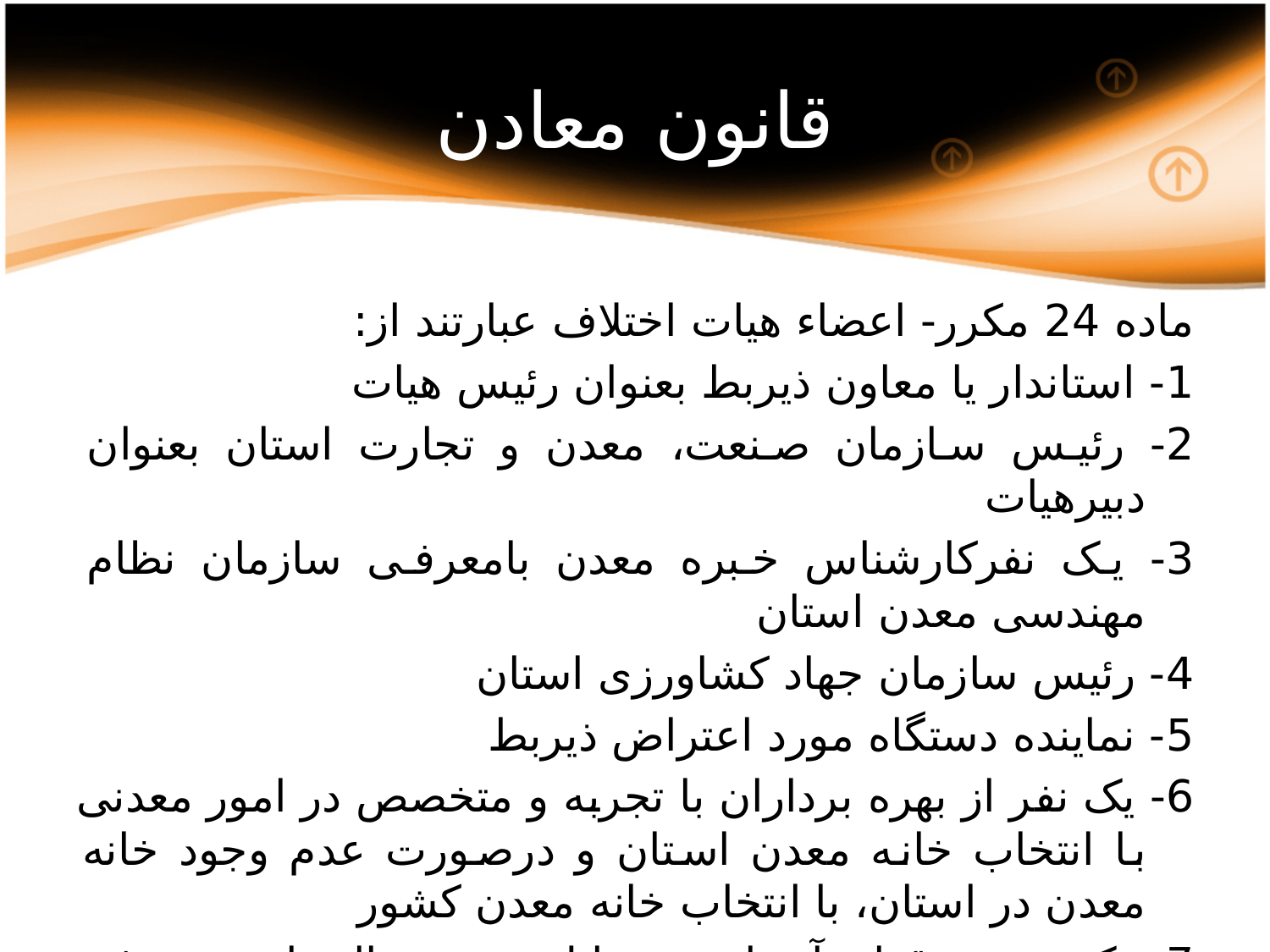

# قانون معادن
ماده 24 مکرر- اعضاء هیات اختلاف عبارتند از:
1- استاندار یا معاون ذیربط بعنوان رئیس هیات
2- رئیس سازمان صنعت، ‌معدن و تجارت استان بعنوان دبیرهیات
3- یک نفرکارشناس خبره معدن بامعرفی سازمان نظام مهندسی معدن استان
4- رئیس سازمان جهاد کشاورزی استان
5- نماینده دستگاه مورد اعتراض ذیربط
6- یک نفر از بهره برداران با تجربه و متخصص در امور معدنی با انتخاب خانه معدن استان و درصورت عدم وجود خانه معدن در استان، با انتخاب خانه معدن کشور
7- یک نفرحقوقدان آشنا به مسائل معدنی باانتخاب ومعرفی رئیس دادگستری استان